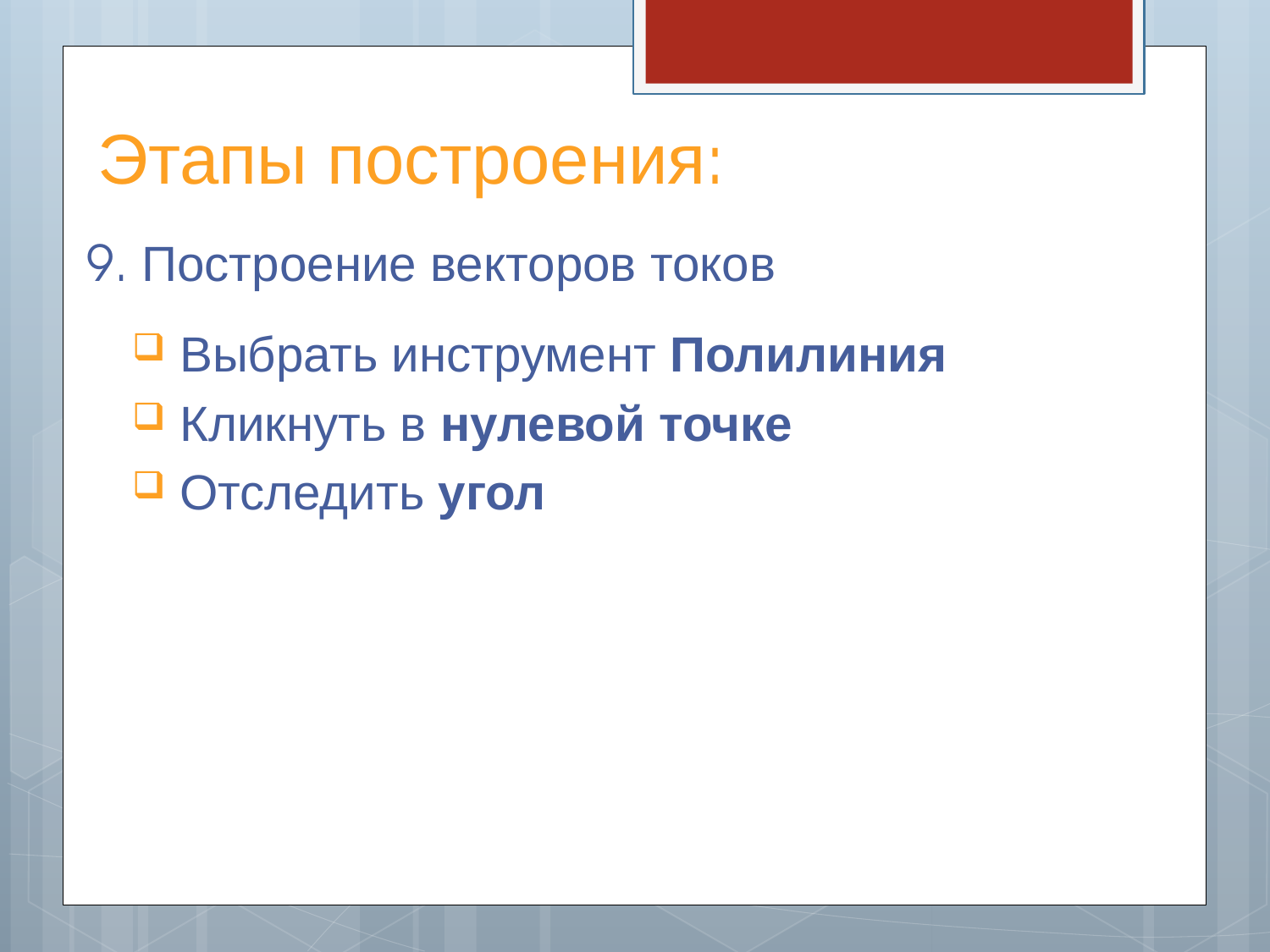

# Этапы построения:
9. Построение векторов токов
Выбрать инструмент Полилиния
Кликнуть в нулевой точке
Отследить угол